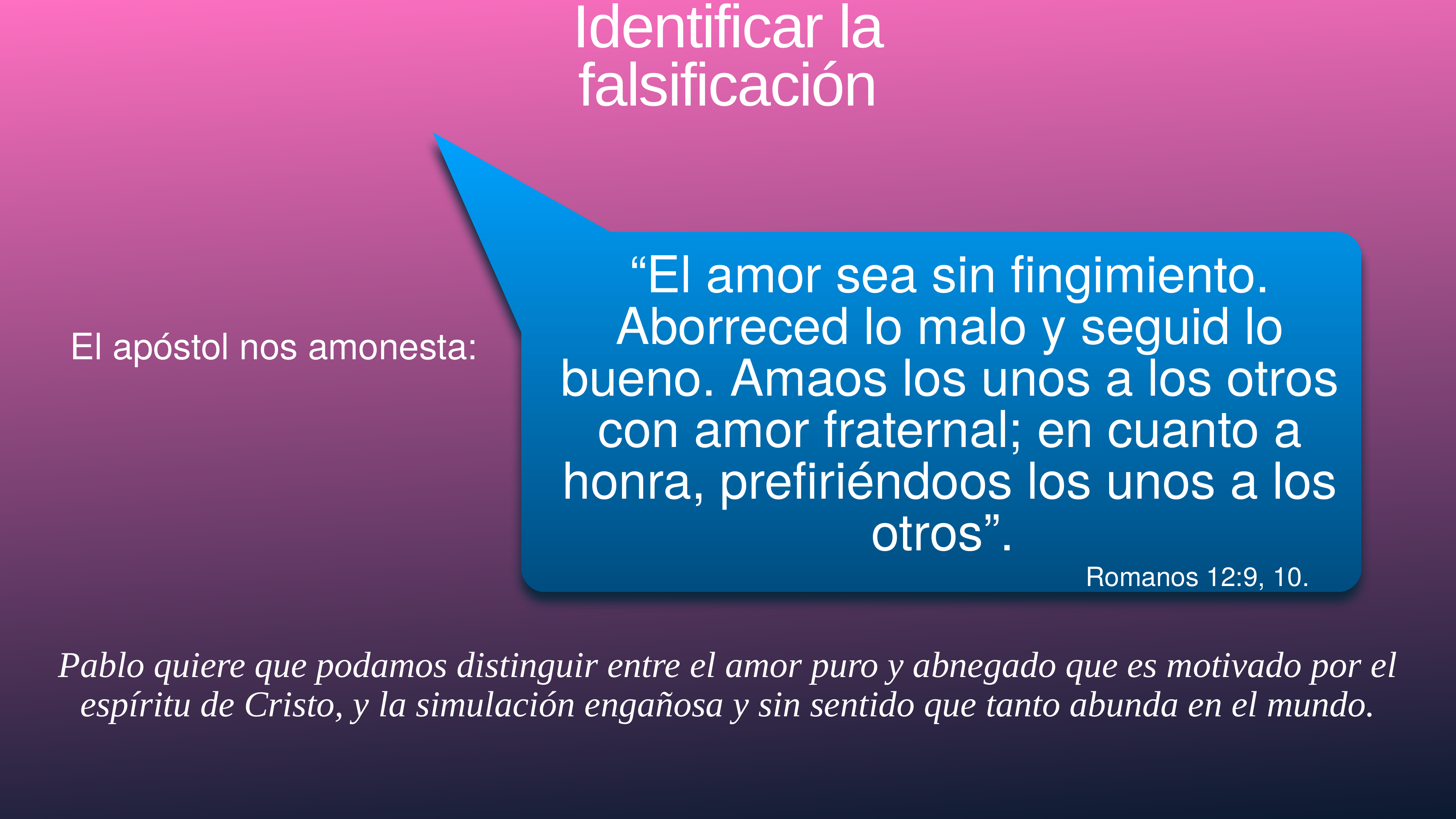

# Identificar la falsificación

“El amor sea sin fingimiento. Aborreced lo malo y seguid lo bueno. Amaos los unos a los otros con amor fraternal; en cuanto a honra, prefiriéndoos los unos a los otros”.
El apóstol nos amonesta:
Romanos 12:9, 10.
Pablo quiere que podamos distinguir entre el amor puro y abnegado que es motivado por el espíritu de Cristo, y la simulación engañosa y sin sentido que tanto abunda en el mundo.